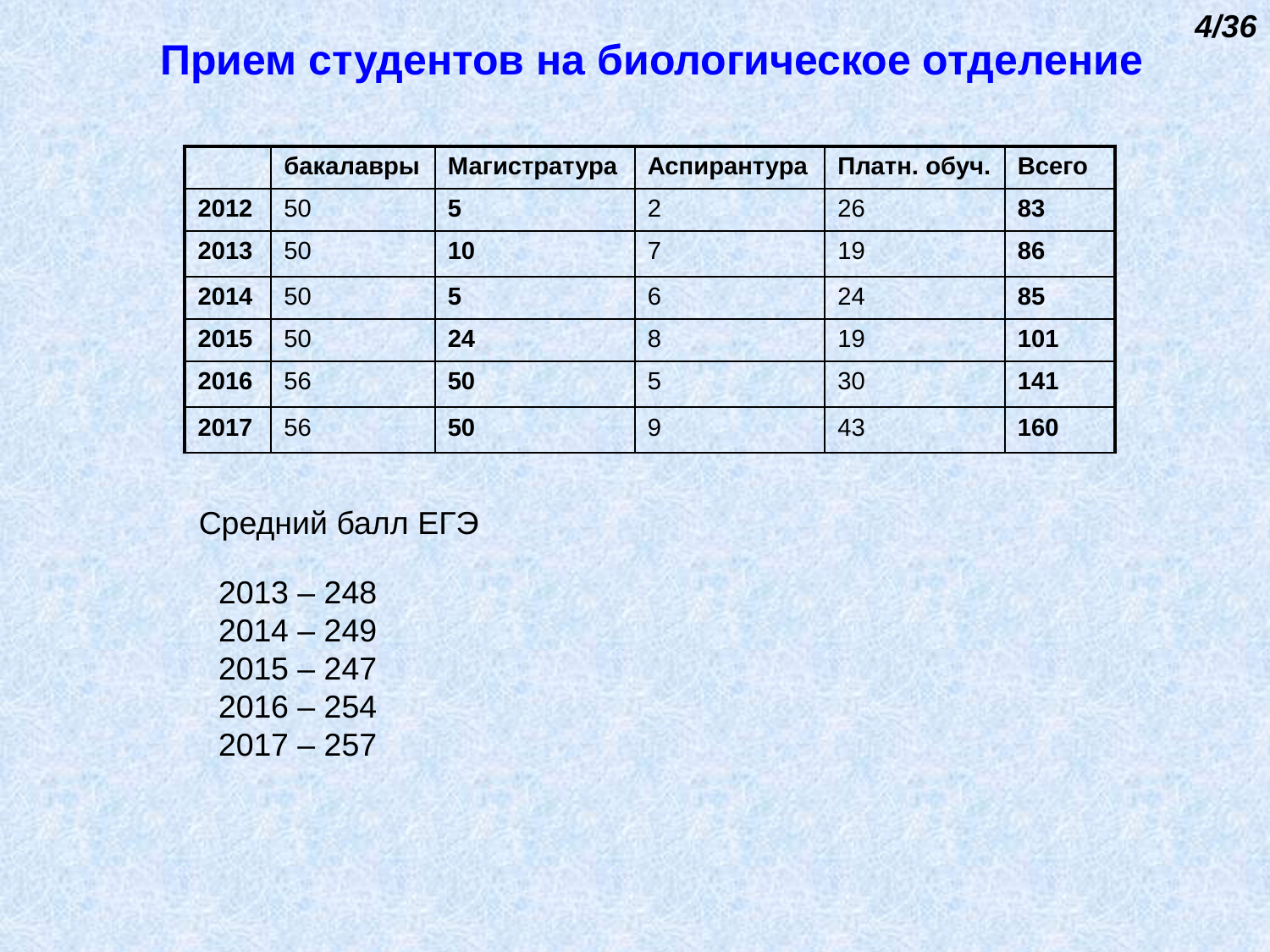

4/36
Прием студентов на биологическое отделение
|  | бакалавры | Магистратура | Аспирантура | Платн. обуч. | Всего |
| --- | --- | --- | --- | --- | --- |
| 2012 | 50 | 5 | 2 | 26 | 83 |
| 2013 | 50 | 10 | 7 | 19 | 86 |
| 2014 | 50 | 5 | 6 | 24 | 85 |
| 2015 | 50 | 24 | 8 | 19 | 101 |
| 2016 | 56 | 50 | 5 | 30 | 141 |
| 2017 | 56 | 50 | 9 | 43 | 160 |
Средний балл ЕГЭ
2013 – 248
2014 – 249
2015 – 247
2016 – 254
2017 – 257